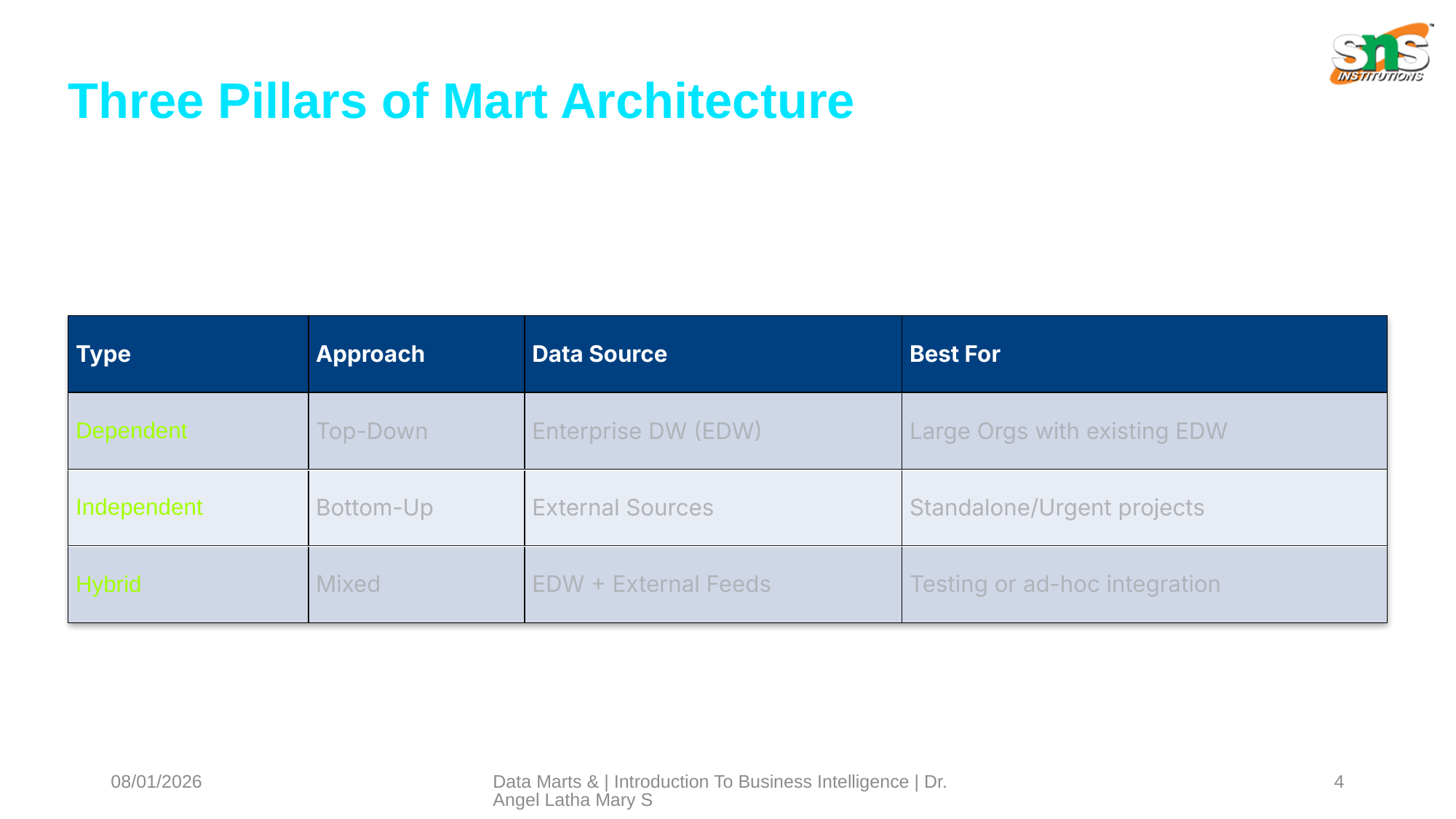

Three Pillars of Mart Architecture

| Type | Approach | Data Source | Best For |
| --- | --- | --- | --- |
| Dependent | Top-Down | Enterprise DW (EDW) | Large Orgs with existing EDW |
| Independent | Bottom-Up | External Sources | Standalone/Urgent projects |
| Hybrid | Mixed | EDW + External Feeds | Testing or ad-hoc integration |

08/01/2026
Data Marts & | Introduction To Business Intelligence | Dr. Angel Latha Mary S
4